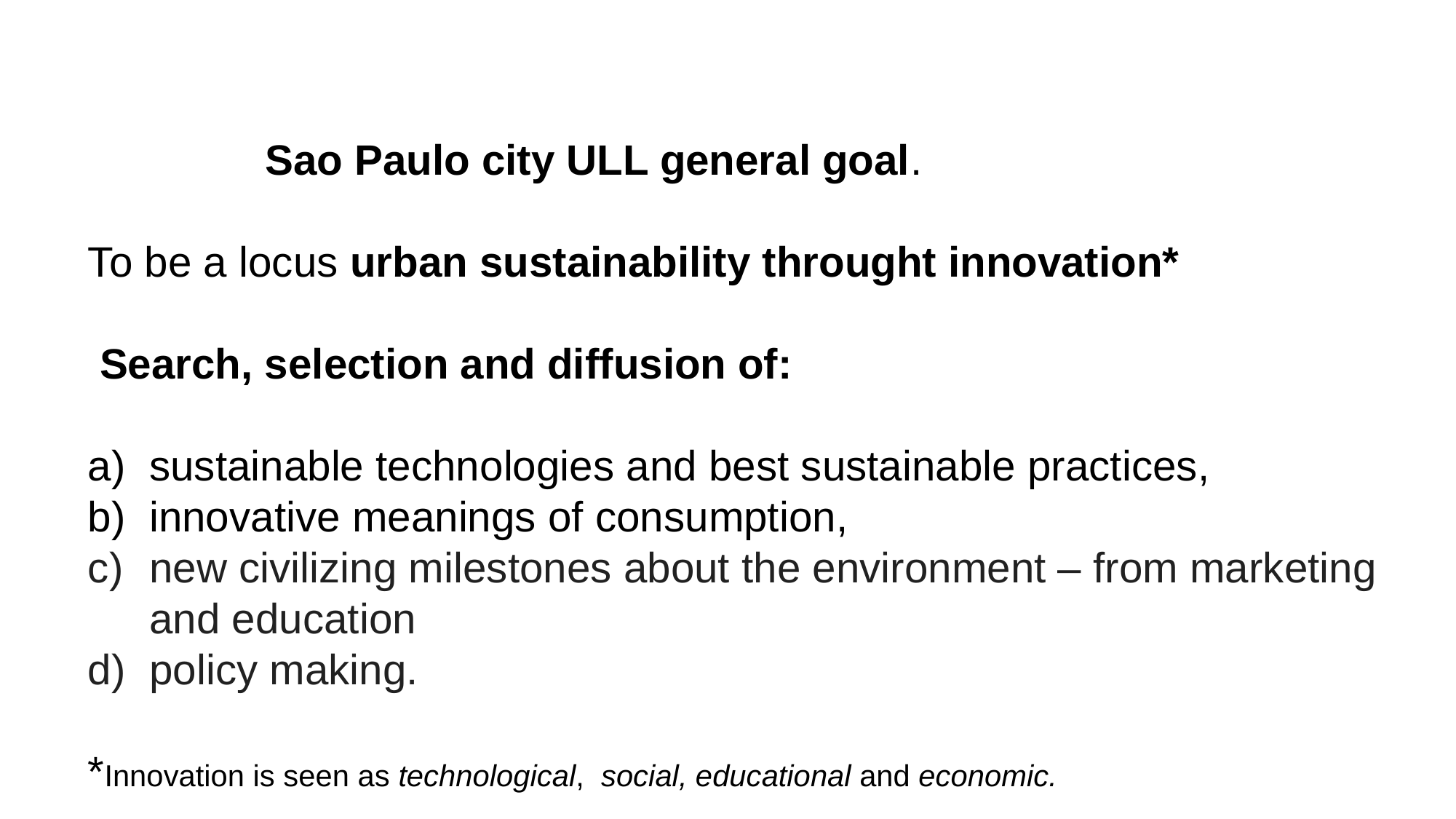

Sao Paulo city ULL general goal.

To be a locus urban sustainability throught innovation*

 Search, selection and diffusion of:

sustainable technologies and best sustainable practices,
innovative meanings of consumption,
new civilizing milestones about the environment – from marketing and education
policy making.

*Innovation is seen as technological,  social, educational and economic.